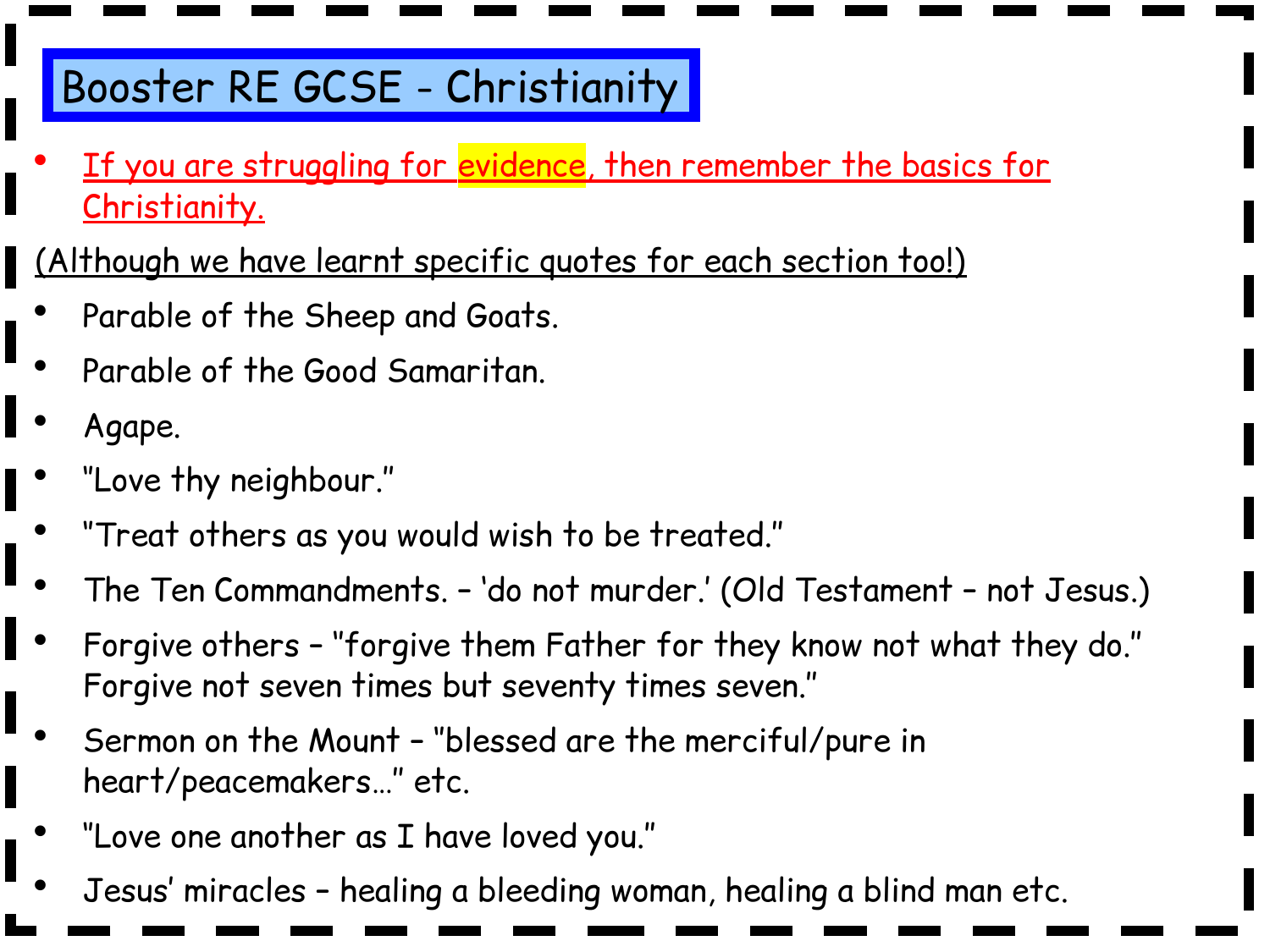

Booster RE GCSE - Christianity

If you are struggling for evidence, then remember the basics for Christianity.
(Although we have learnt specific quotes for each section too!)
Parable of the Sheep and Goats.
Parable of the Good Samaritan.
Agape.
‘’Love thy neighbour.’’
‘’Treat others as you would wish to be treated.’’
The Ten Commandments. – ‘do not murder.’ (Old Testament – not Jesus.)
Forgive others – ‘’forgive them Father for they know not what they do.’’  Forgive not seven times but seventy times seven.’’
Sermon on the Mount – ‘’blessed are the merciful/pure in heart/peacemakers…’’ etc.
‘’Love one another as I have loved you.’’
Jesus’ miracles – healing a bleeding woman, healing a blind man etc.